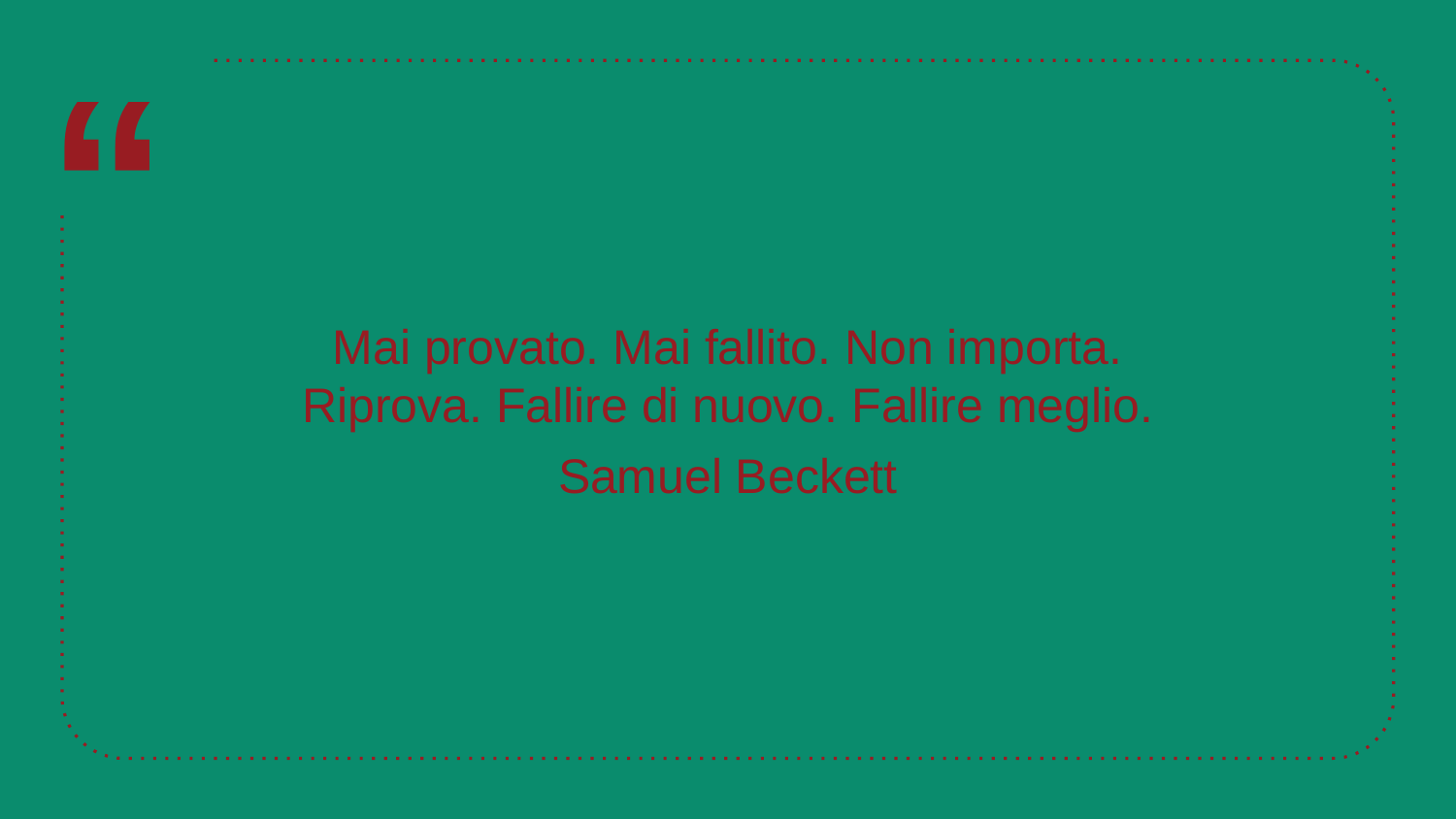

Mai provato. Mai fallito. Non importa. Riprova. Fallire di nuovo. Fallire meglio.
Samuel Beckett